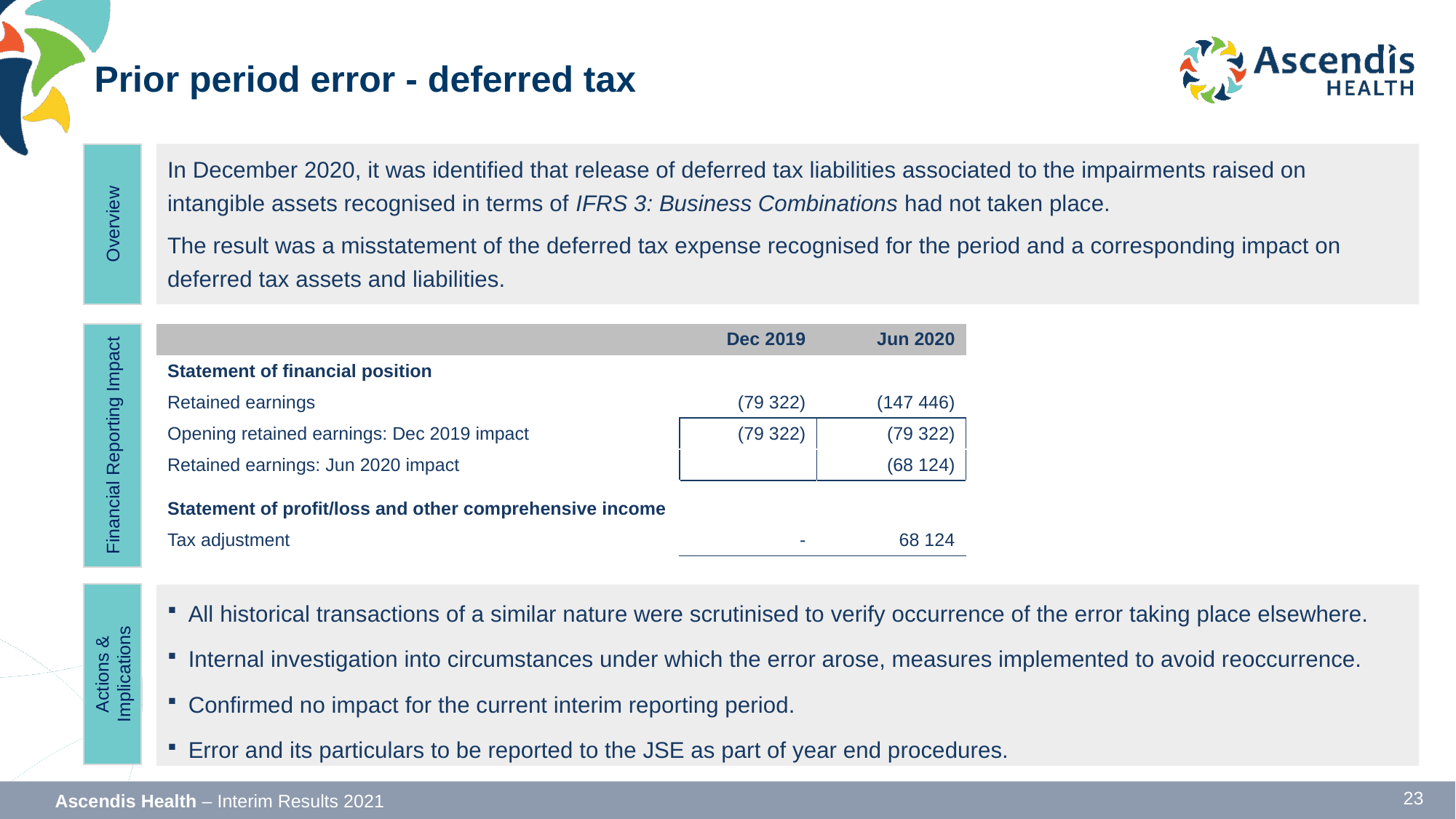

Prior period error - deferred tax

In December 2020, it was identified that release of deferred tax liabilities associated to the impairments raised on intangible assets recognised in terms of IFRS 3: Business Combinations had not taken place.
The result was a misstatement of the deferred tax expense recognised for the period and a corresponding impact on deferred tax assets and liabilities.
Overview
|  | Dec 2019 | Jun 2020 |
| --- | --- | --- |
| Statement of financial position |  |  |
| Retained earnings | (79 322) | (147 446) |
| Opening retained earnings: Dec 2019 impact | (79 322) | (79 322) |
| Retained earnings: Jun 2020 impact |  | (68 124) |
|  |  |  |
| Statement of profit/loss and other comprehensive income |  |  |
| Tax adjustment | - | 68 124 |
Financial Reporting Impact
All historical transactions of a similar nature were scrutinised to verify occurrence of the error taking place elsewhere.
Internal investigation into circumstances under which the error arose, measures implemented to avoid reoccurrence.
Confirmed no impact for the current interim reporting period.
Error and its particulars to be reported to the JSE as part of year end procedures.

Actions & Implications